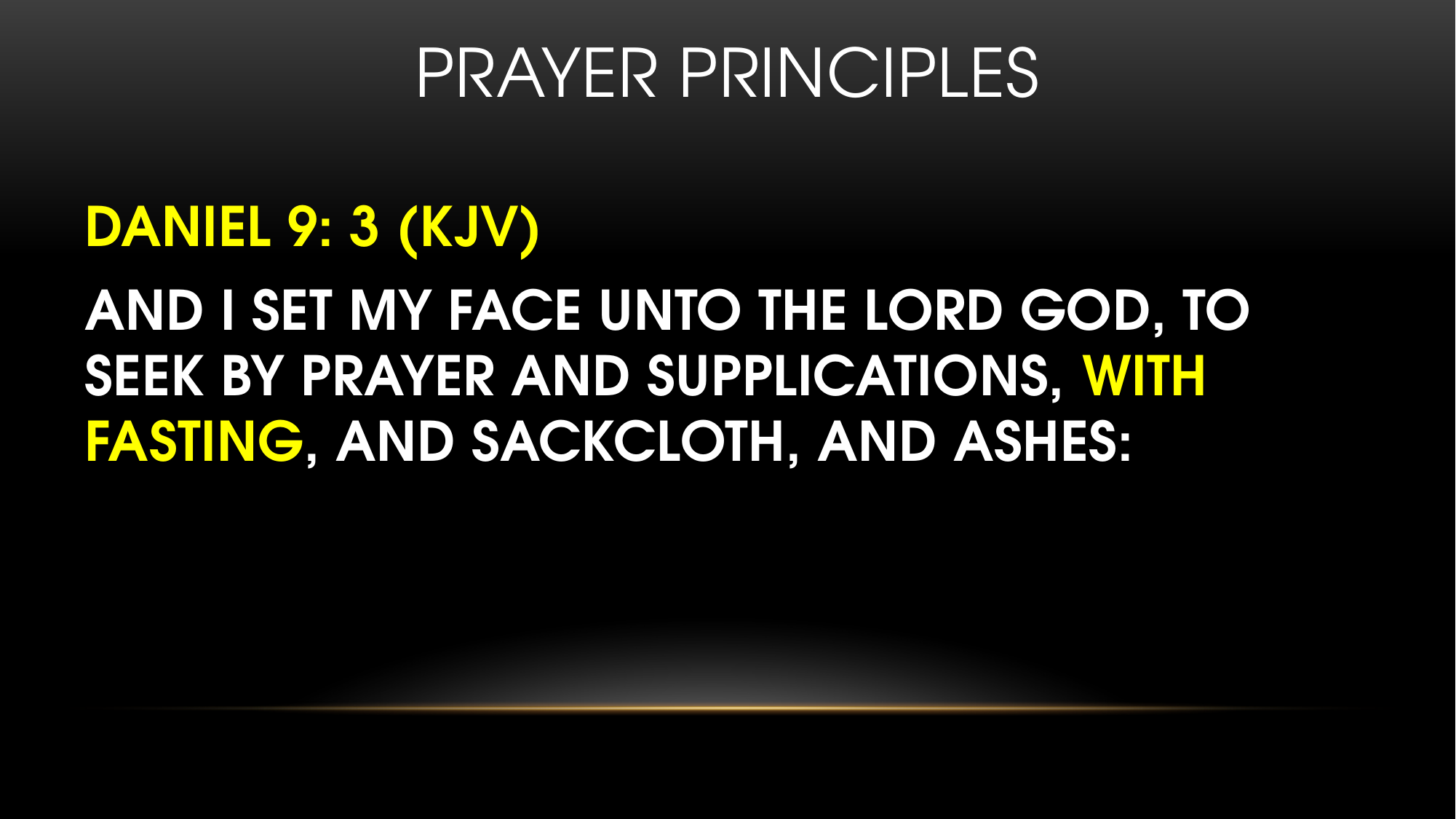

# Prayer principles
DANIEL 9: 3 (KJV)

AND I SET MY FACE UNTO THE LORD GOD, TO SEEK BY PRAYER AND SUPPLICATIONS, WITH FASTING, AND SACKCLOTH, AND ASHES: